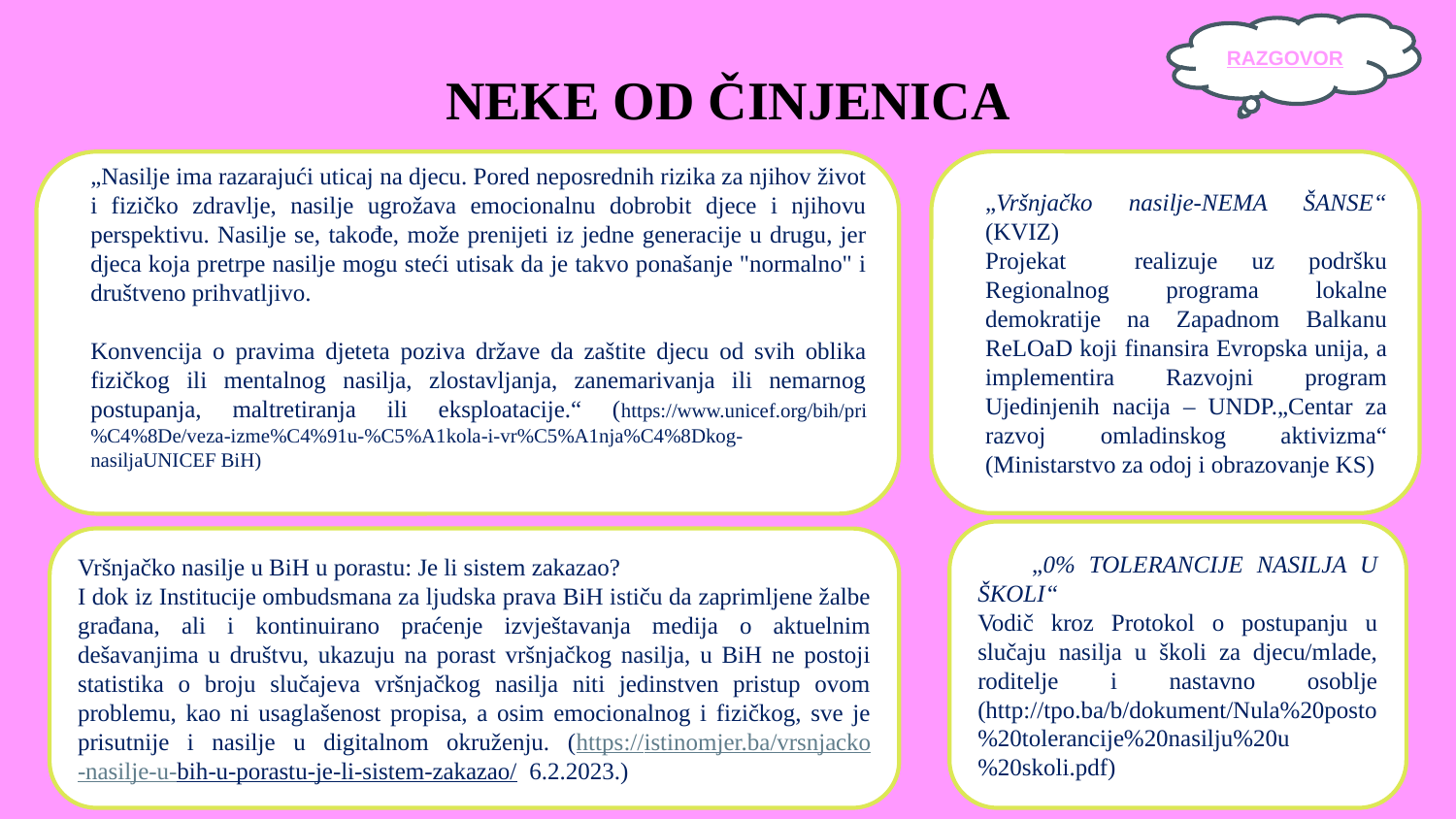

RAZGOVOR
# NEKE OD ČINJENICA
„Nasilje ima razarajući uticaj na djecu. Pored neposrednih rizika za njihov život i fizičko zdravlje, nasilje ugrožava emocionalnu dobrobit djece i njihovu perspektivu. Nasilje se, takođe, može prenijeti iz jedne generacije u drugu, jer djeca koja pretrpe nasilje mogu steći utisak da je takvo ponašanje "normalno" i društveno prihvatljivo.

Konvencija o pravima djeteta poziva države da zaštite djecu od svih oblika fizičkog ili mentalnog nasilja, zlostavljanja, zanemarivanja ili nemarnog postupanja, maltretiranja ili eksploatacije.“ (https://www.unicef.org/bih/pri%C4%8De/veza-izme%C4%91u-%C5%A1kola-i-vr%C5%A1nja%C4%8Dkog-nasiljaUNICEF BiH)

„Vršnjačko nasilje-NEMA ŠANSE“ (KVIZ)
Projekat  realizuje uz podršku Regionalnog programa lokalne demokratije na Zapadnom Balkanu ReLOaD koji finansira Evropska unija, a implementira Razvojni program Ujedinjenih nacija – UNDP.„Centar za razvoj omladinskog aktivizma“ (Ministarstvo za odoj i obrazovanje KS)

    „0% TOLERANCIJE NASILJA U ŠKOLI“
Vodič kroz Protokol o postupanju u slučaju nasilja u školi za djecu/mlade, roditelje i nastavno osoblje (http://tpo.ba/b/dokument/Nula%20posto%20tolerancije%20nasilju%20u%20skoli.pdf)
Vršnjačko nasilje u BiH u porastu: Je li sistem zakazao?
I dok iz Institucije ombudsmana za ljudska prava BiH ističu da zaprimljene žalbe građana, ali i kontinuirano praćenje izvještavanja medija o aktuelnim dešavanjima u društvu, ukazuju na porast vršnjačkog nasilja, u BiH ne postoji statistika o broju slučajeva vršnjačkog nasilja niti jedinstven pristup ovom problemu, kao ni usaglašenost propisa, a osim emocionalnog i fizičkog, sve je prisutnije i nasilje u digitalnom okruženju. (https://istinomjer.ba/vrsnjacko-nasilje-u-bih-u-porastu-je-li-sistem-zakazao/  6.2.2023.)